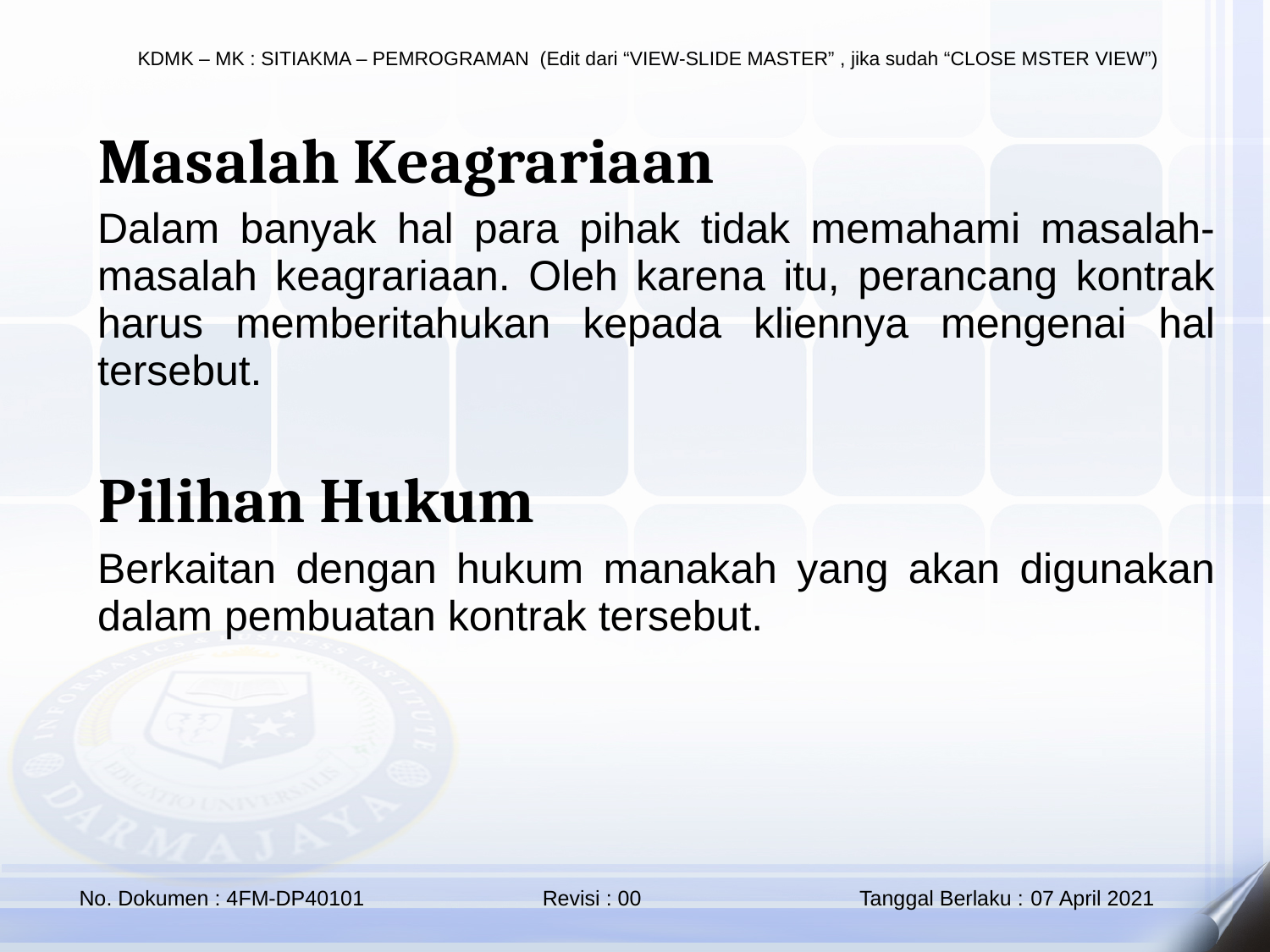

Masalah Keagrariaan
Dalam banyak hal para pihak tidak memahami masalah-masalah keagrariaan. Oleh karena itu, perancang kontrak harus memberitahukan kepada kliennya mengenai hal tersebut.

Pilihan Hukum
Berkaitan dengan hukum manakah yang akan digunakan dalam pembuatan kontrak tersebut.